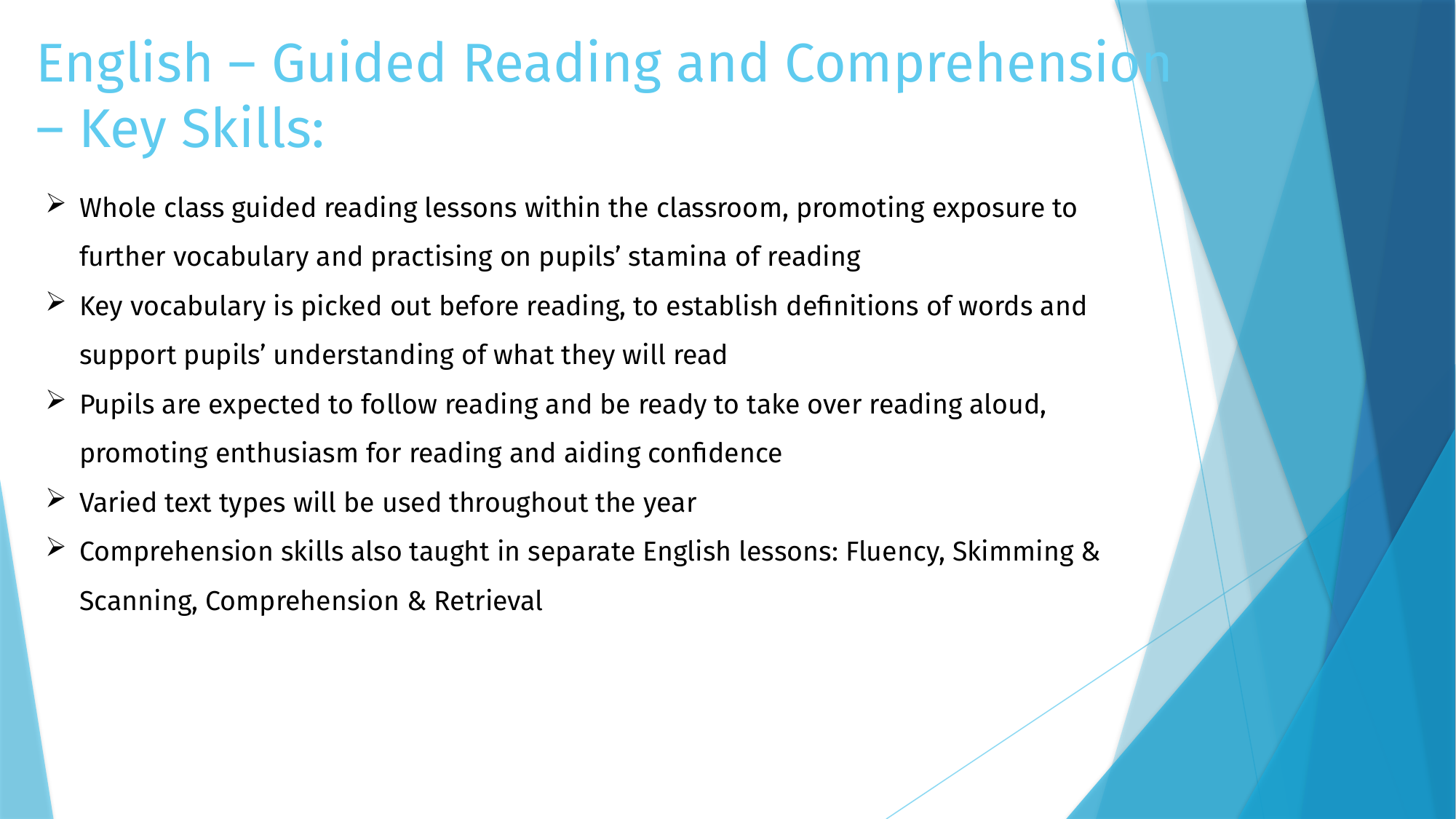

# English – Guided Reading and Comprehension – Key Skills:
Whole class guided reading lessons within the classroom, promoting exposure to further vocabulary and practising on pupils’ stamina of reading
Key vocabulary is picked out before reading, to establish definitions of words and support pupils’ understanding of what they will read
Pupils are expected to follow reading and be ready to take over reading aloud, promoting enthusiasm for reading and aiding confidence
Varied text types will be used throughout the year
Comprehension skills also taught in separate English lessons: Fluency, Skimming & Scanning, Comprehension & Retrieval